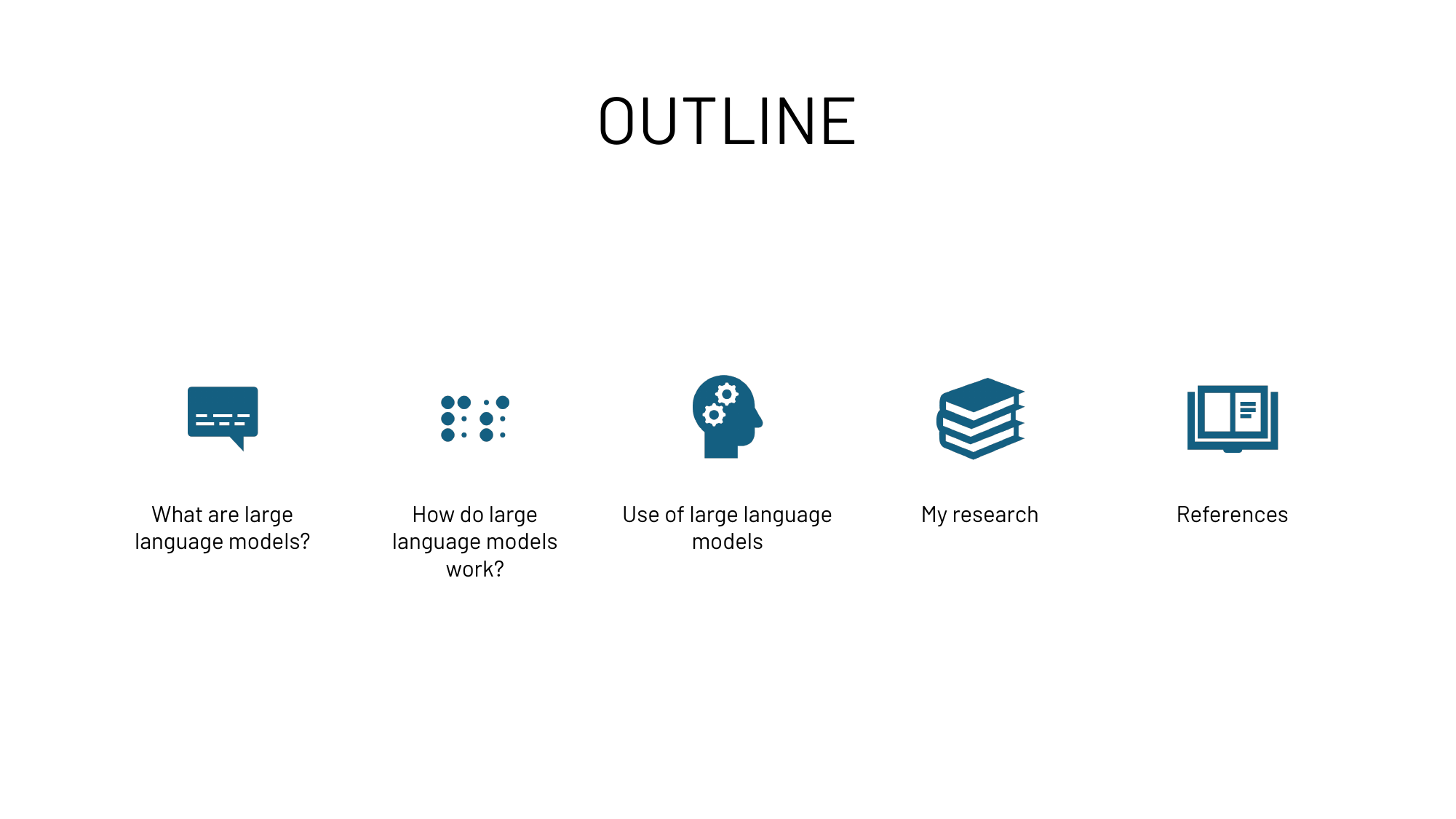

# OUTLINE
What are large language models?
How do large language models work?
Use of large language models
My research
References